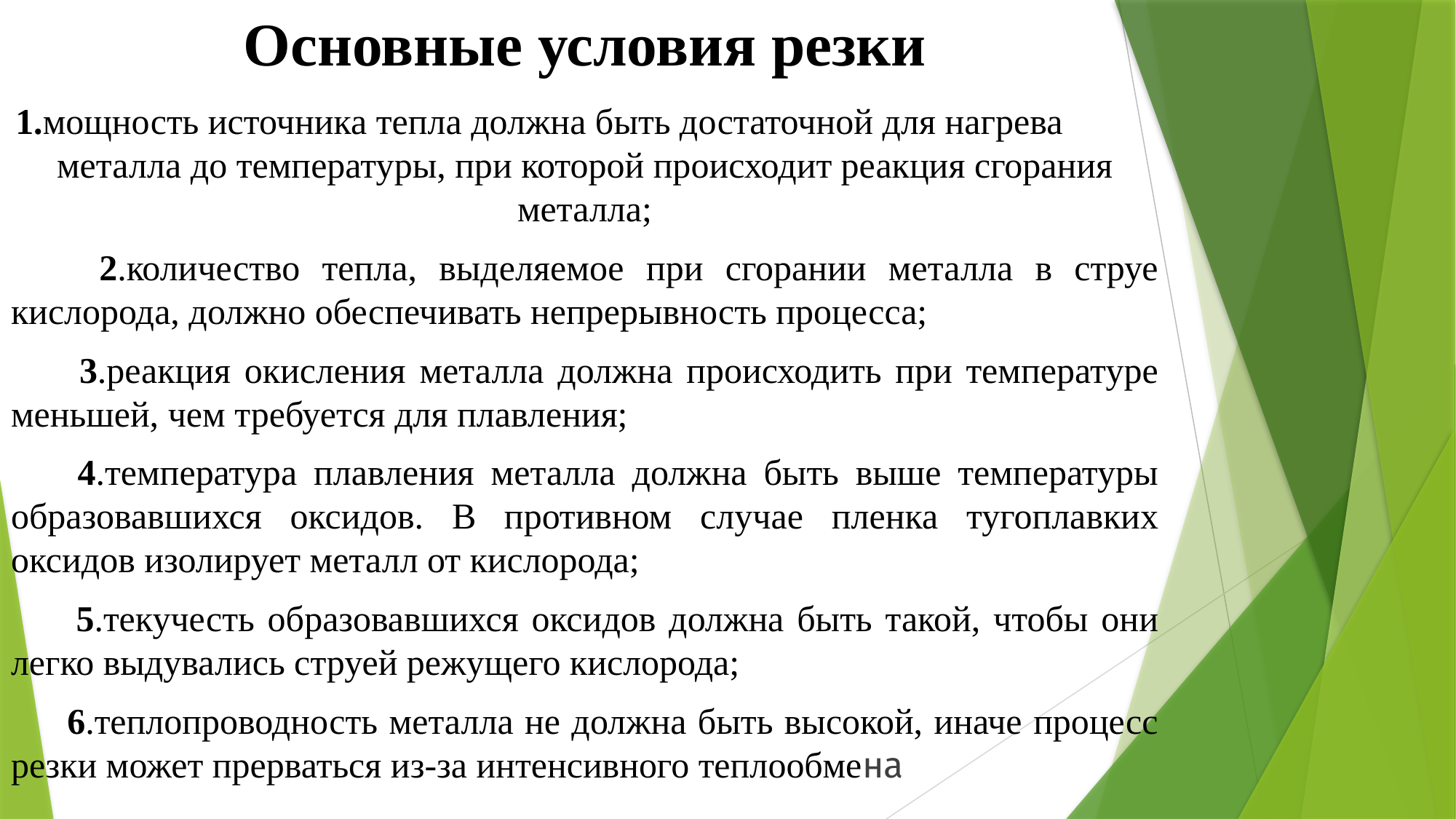

# Основные условия резки
1.мощность источника тепла должна быть достаточной для нагрева           металла до температуры, при которой происходит реакция сгорания металла;
    2.количество тепла, выделяемое при сгорании металла в струе кислорода, должно обеспечивать непрерывность процесса;
     3.реакция окисления металла должна происходить при температуре меньшей, чем требуется для плавления;
    4.температура плавления металла должна быть выше температуры образовавшихся оксидов. В противном случае пленка тугоплавких оксидов изолирует металл от кислорода;
     5.текучесть образовавшихся оксидов должна быть такой, чтобы они легко выдувались струей режущего кислорода;
     6.теплопроводность металла не должна быть высокой, иначе процесс резки может прерваться из-за интенсивного теплообмена